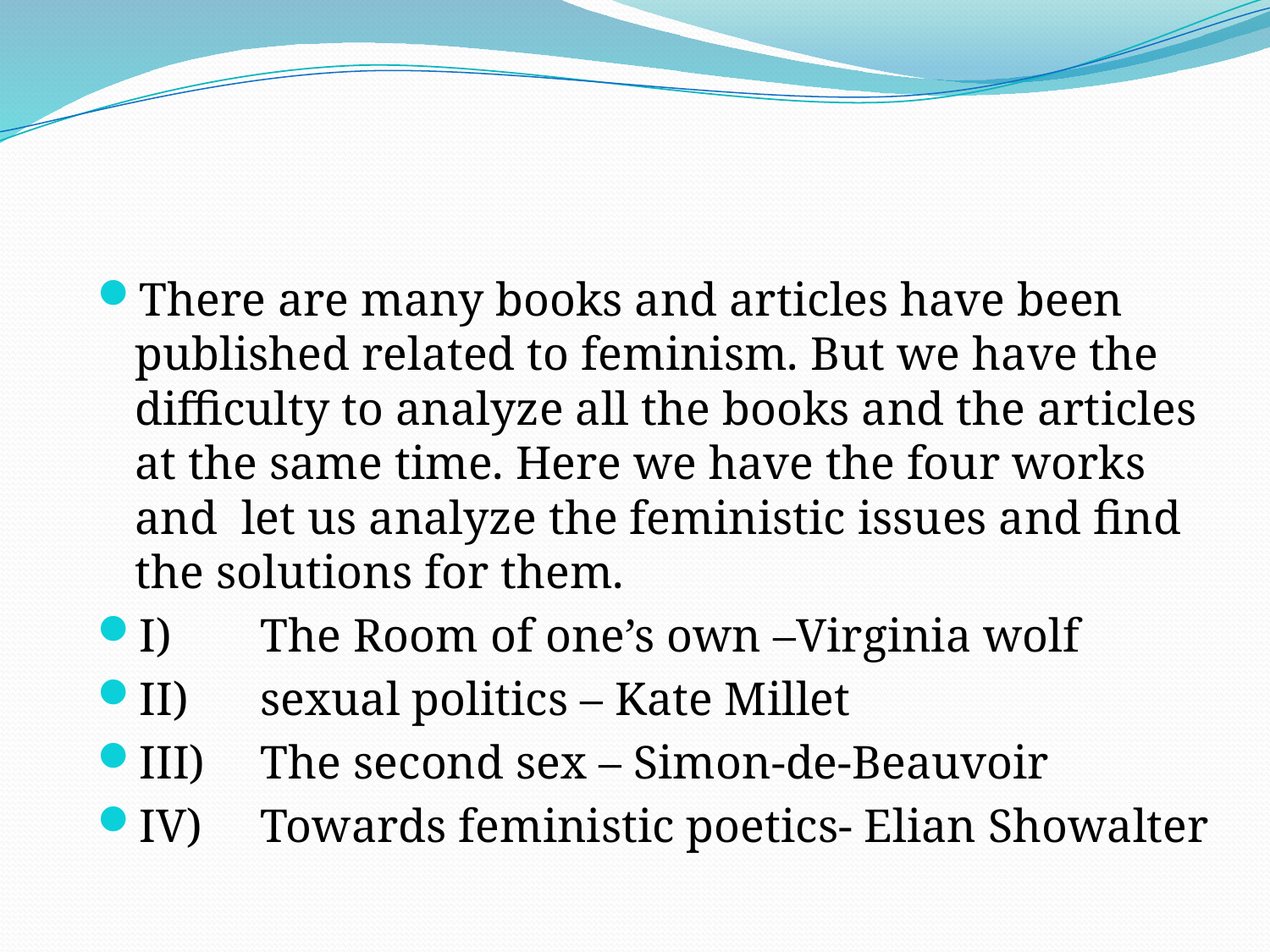

#
There are many books and articles have been  published related to feminism. But we have the difficulty to analyze all the books and the articles at the same time. Here we have the four works and  let us analyze the feministic issues and find the solutions for them.
I)	The Room of one’s own –Virginia wolf
II)	sexual politics – Kate Millet
III)	The second sex – Simon-de-Beauvoir
IV)	Towards feministic poetics- Elian Showalter